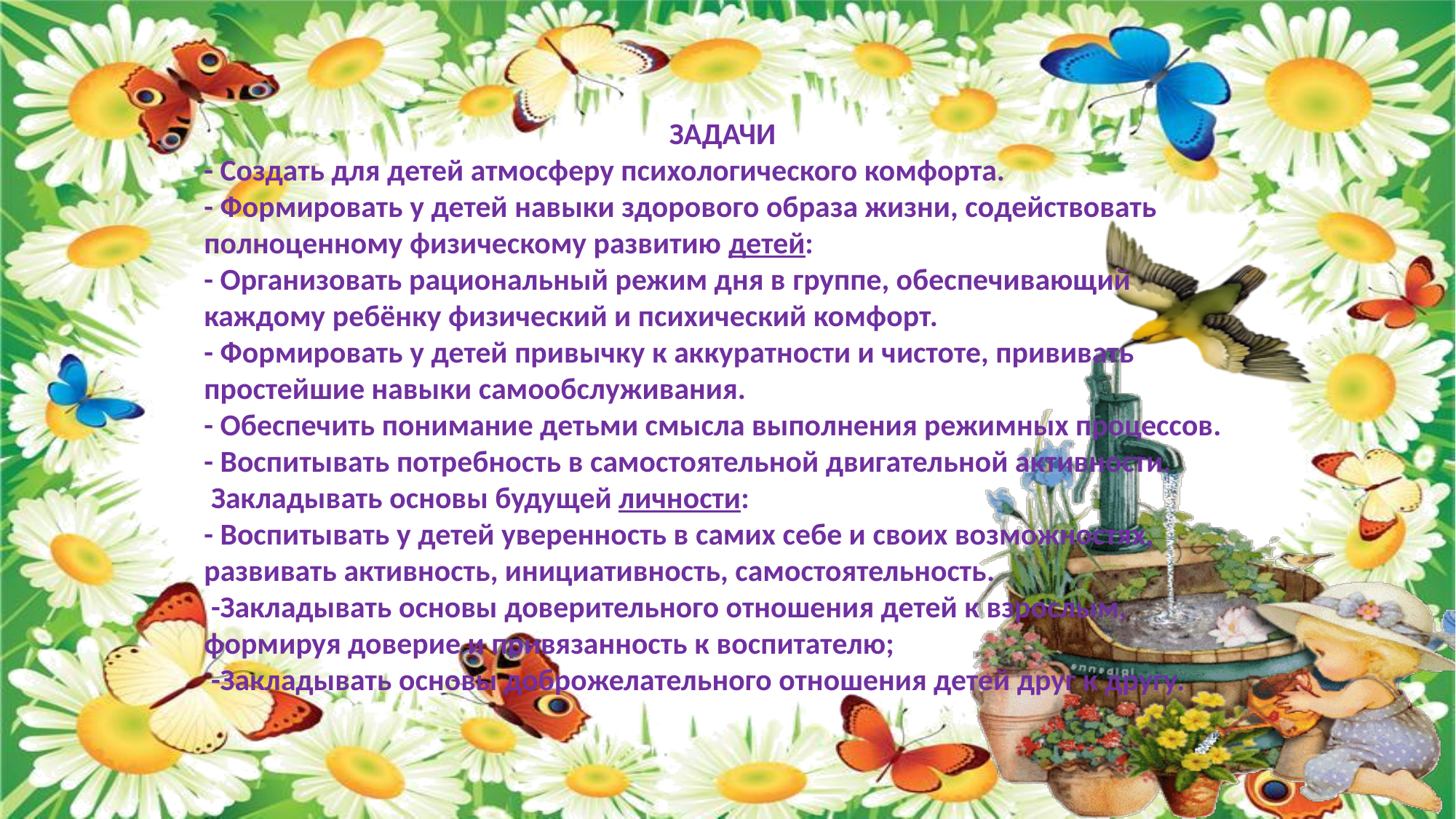

ЗАДАЧИ
- Создать для детей атмосферу психологического комфорта.
- Формировать у детей навыки здорового образа жизни, содействовать полноценному физическому развитию детей:
- Организовать рациональный режим дня в группе, обеспечивающий каждому ребёнку физический и психический комфорт.
- Формировать у детей привычку к аккуратности и чистоте, прививать простейшие навыки самообслуживания.
- Обеспечить понимание детьми смысла выполнения режимных процессов.
- Воспитывать потребность в самостоятельной двигательной активности.
 Закладывать основы будущей личности:
- Воспитывать у детей уверенность в самих себе и своих возможностях, развивать активность, инициативность, самостоятельность.
 -Закладывать основы доверительного отношения детей к взрослым, формируя доверие и привязанность к воспитателю;
 -Закладывать основы доброжелательного отношения детей друг к другу.